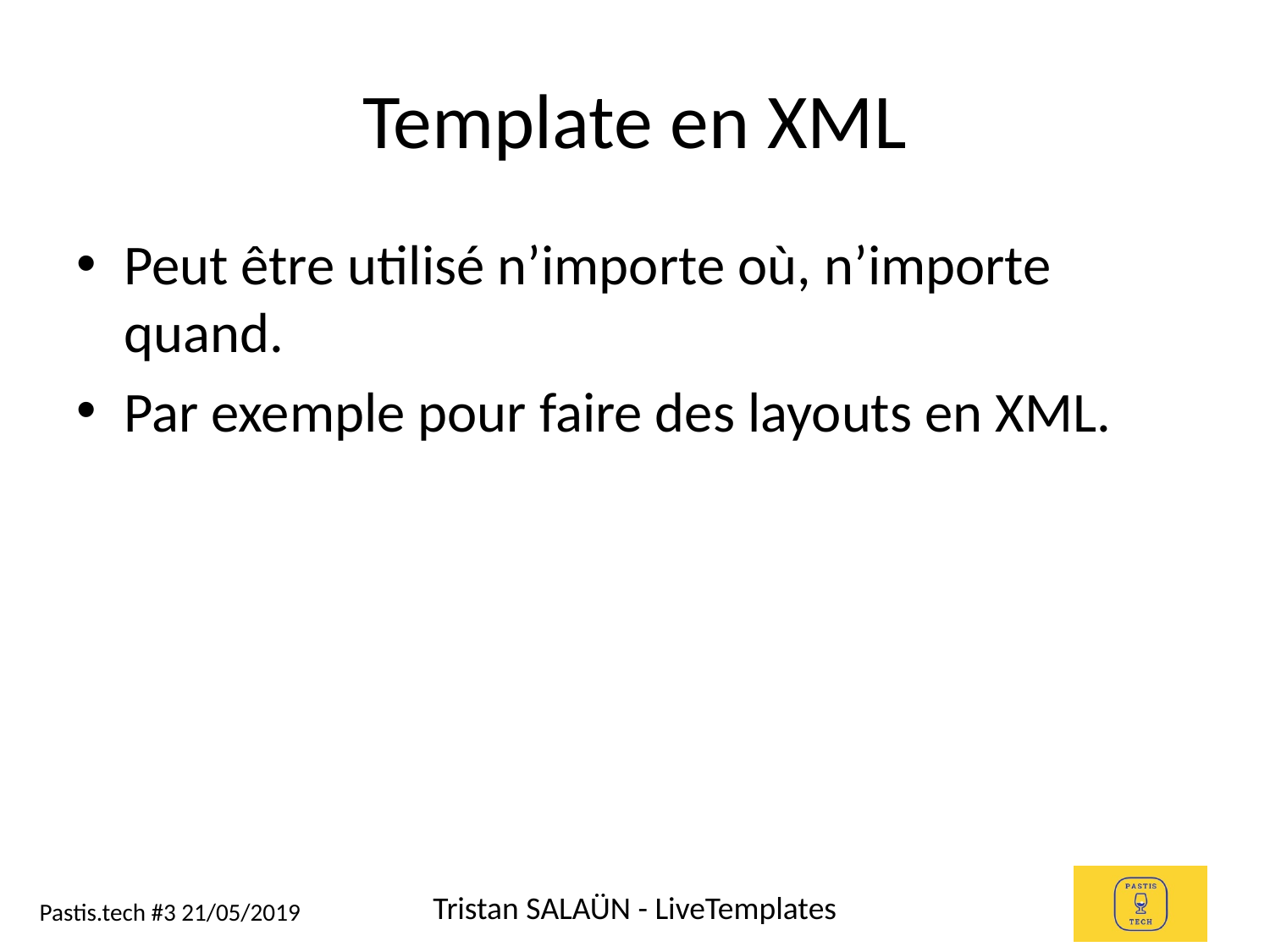

# Template en XML
Peut être utilisé n’importe où, n’importe quand.
Par exemple pour faire des layouts en XML.